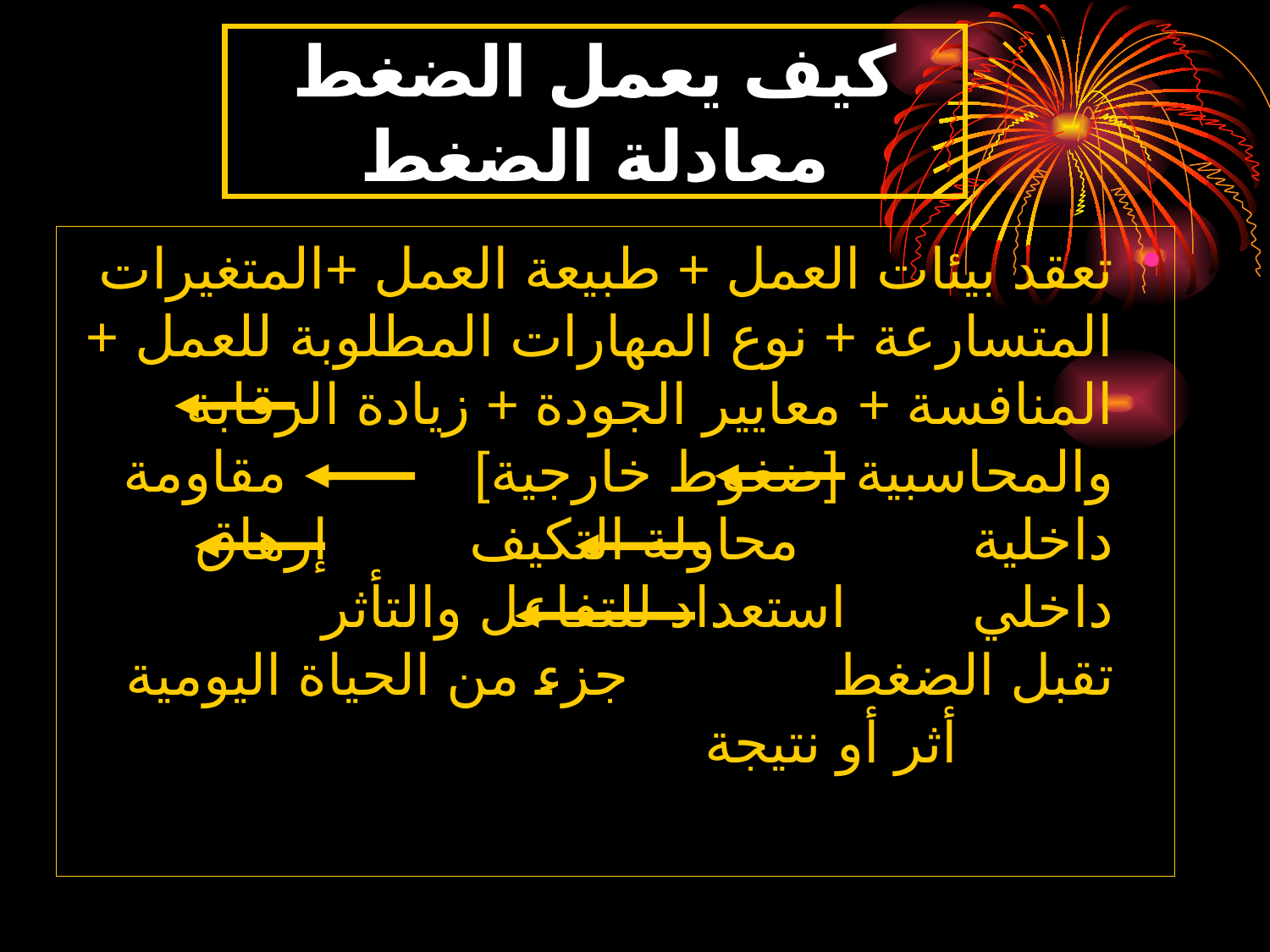

# كيف يعمل الضغط معادلة الضغط
تعقد بيئات العمل + طبيعة العمل +المتغيرات المتسارعة + نوع المهارات المطلوبة للعمل + المنافسة + معايير الجودة + زيادة الرقابة والمحاسبية [ضغوط خارجية]            مقاومة داخلية           محاولة التكيف         إرهاق داخلي        استعداد للتفاعل والتأثر          تقبل الضغط             جزء من الحياة اليومية              أثر أو نتيجة